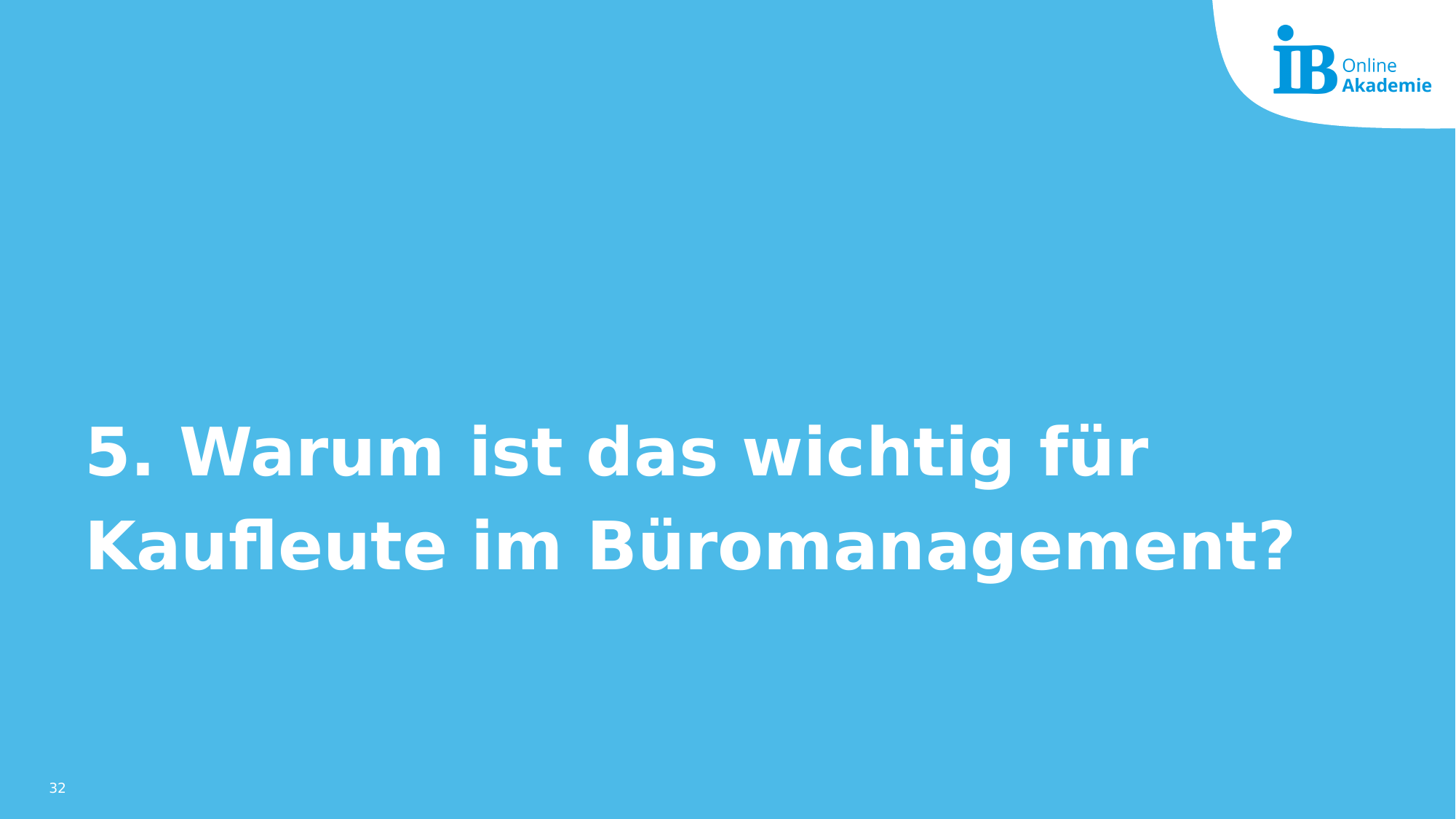

# 5. Warum ist das wichtig für Kaufleute im Büromanagement?
32